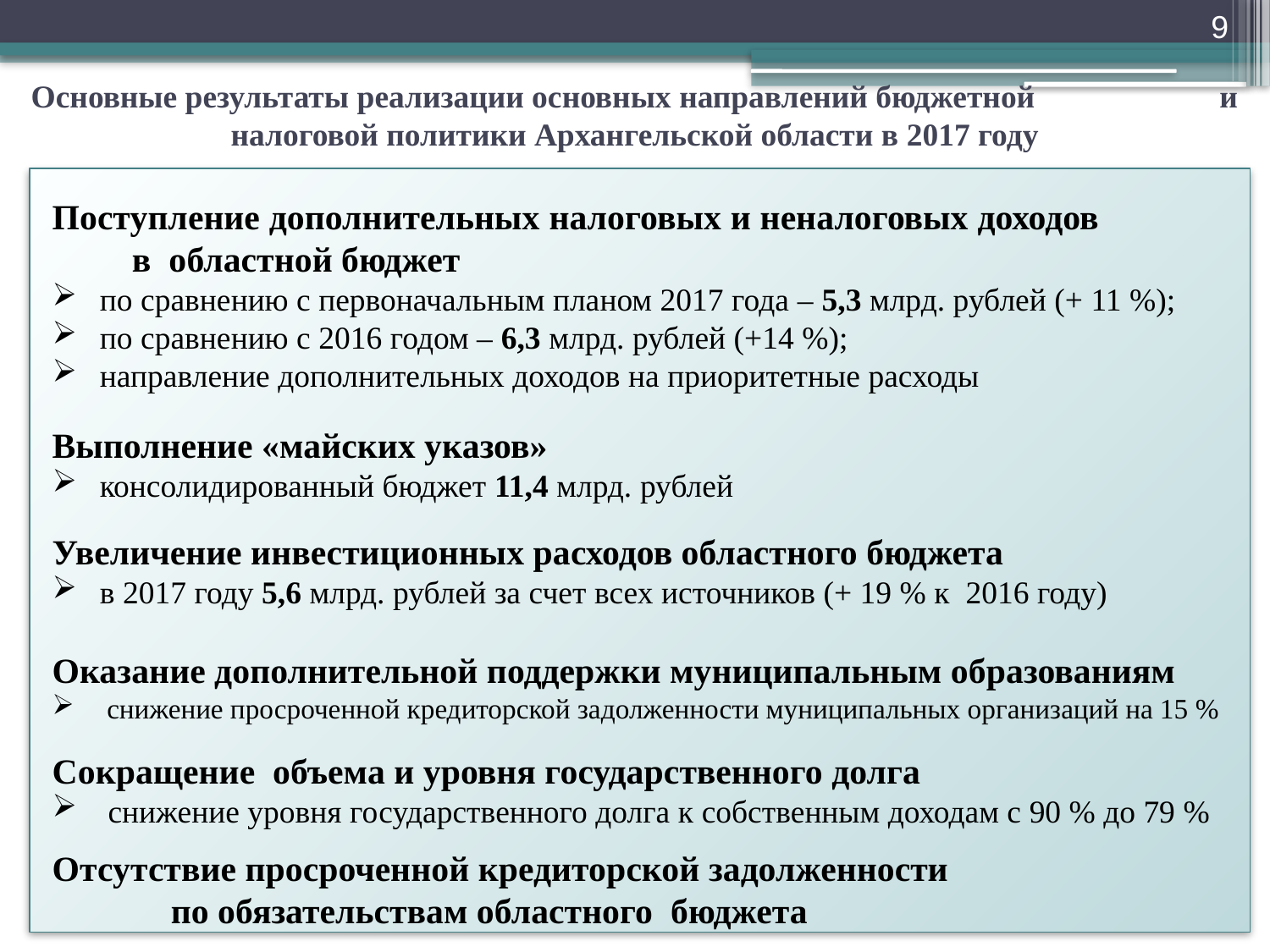

9
# Основные результаты реализации основных направлений бюджетной                       и налоговой политики Архангельской области в 2017 году

Поступление дополнительных налоговых и неналоговых доходов                        в  областной бюджет
по сравнению с первоначальным планом 2017 года – 5,3 млрд. рублей (+ 11 %);
по сравнению с 2016 годом – 6,3 млрд. рублей (+14 %);
направление дополнительных доходов на приоритетные расходы

Выполнение «майских указов»
консолидированный бюджет 11,4 млрд. рублей

Увеличение инвестиционных расходов областного бюджета
в 2017 году 5,6 млрд. рублей за счет всех источников (+ 19 % к  2016 году)

Оказание дополнительной поддержки муниципальным образованиям
 снижение просроченной кредиторской задолженности муниципальных организаций на 15 %

Сокращение  объема и уровня государственного долга
 снижение уровня государственного долга к собственным доходам с 90 % до 79 %

Отсутствие просроченной кредиторской задолженности                                        по обязательствам областного  бюджета